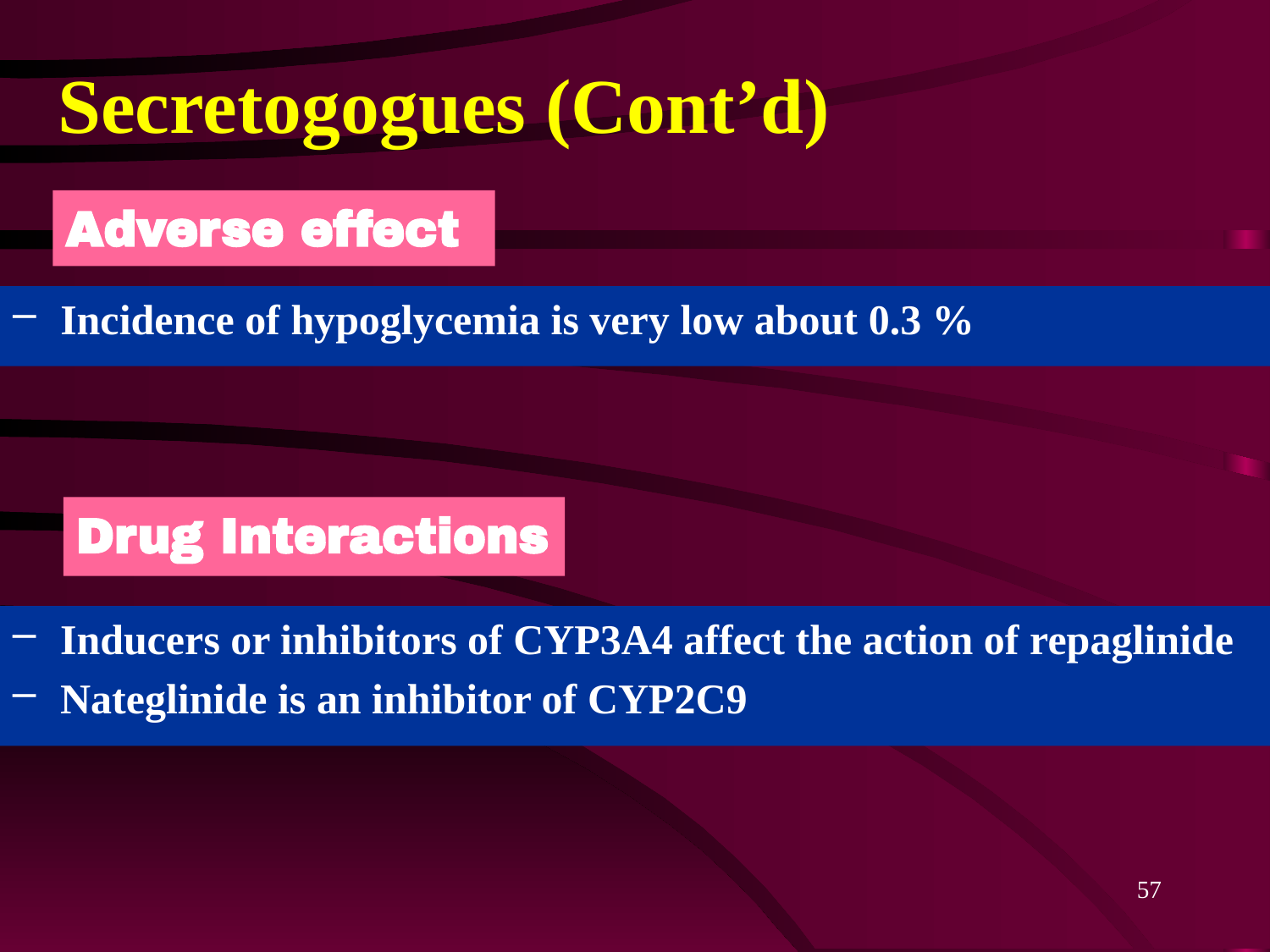

# Secretogogues (Cont’d)
Adverse effect
Incidence of hypoglycemia is very low about 0.3 %
Drug Interactions
Inducers or inhibitors of CYP3A4 affect the action of repaglinide
Nateglinide is an inhibitor of CYP2C9

57